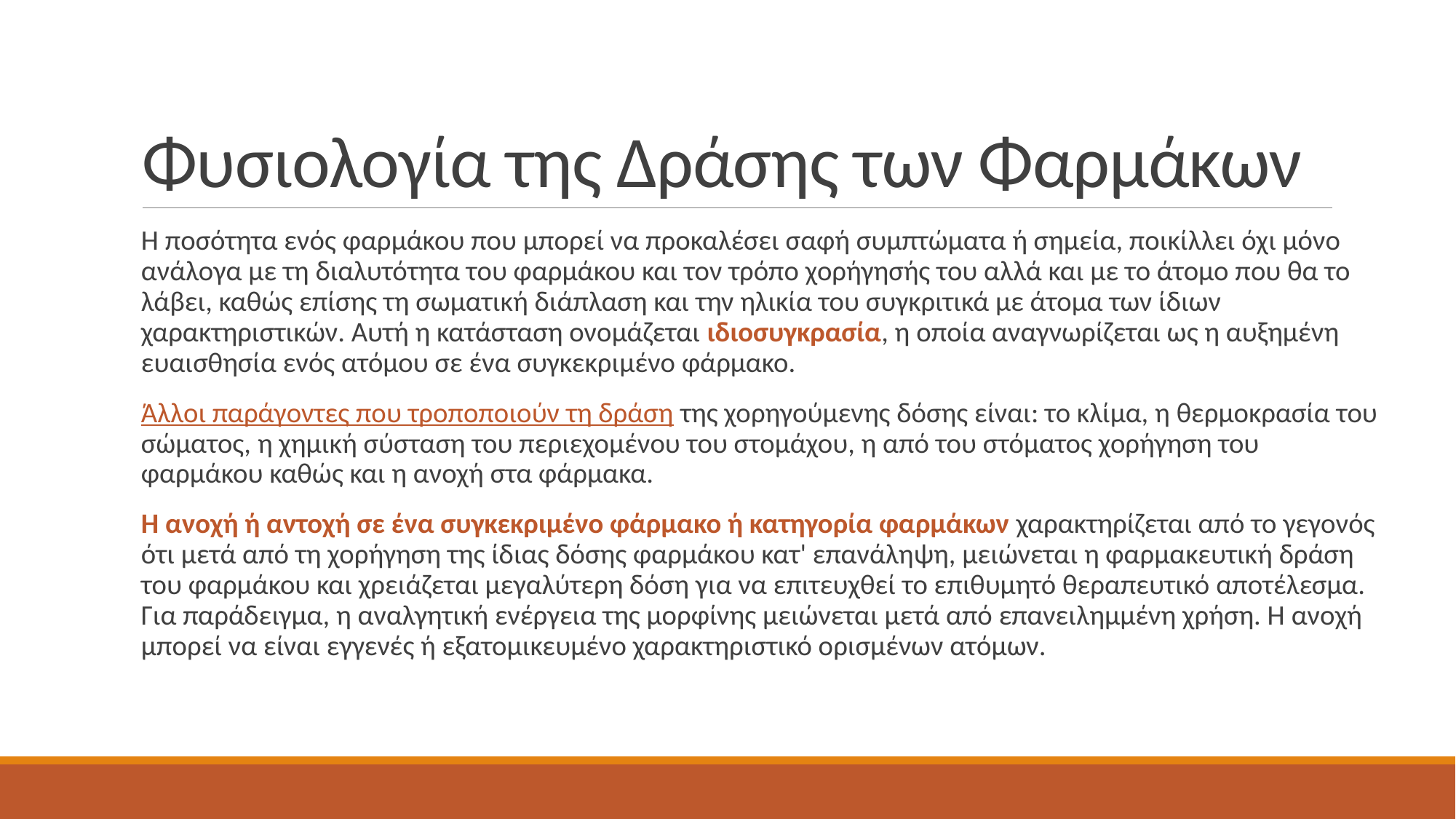

# Φυσιολογία της Δράσης των Φαρμάκων
Η ποσότητα ενός φαρμάκου που μπορεί να προκαλέσει σαφή συμπτώματα ή σημεία, ποικίλλει όχι μόνο ανάλογα με τη διαλυτότητα του φαρμάκου και τον τρόπο χορήγησής του αλλά και με το άτομο που θα το λάβει, καθώς επίσης τη σωματική διάπλαση και την ηλικία του συγκριτικά με άτομα των ίδιων χαρακτηριστικών. Αυτή η κατάσταση ονομάζεται ιδιοσυγκρασία, η οποία αναγνωρίζεται ως η αυξημένη ευαισθησία ενός ατόμου σε ένα συγκεκριμένο φάρμακο.
Άλλοι παράγοντες που τροποποιούν τη δράση της χορηγούμενης δόσης είναι: το κλίμα, η θερμοκρασία του σώματος, η χημική σύσταση του περιεχομένου του στομάχου, η από του στόματος χορήγηση του φαρμάκου καθώς και η ανοχή στα φάρμακα.
Η ανοχή ή αντοχή σε ένα συγκεκριμένο φάρμακο ή κατηγορία φαρμάκων χαρακτηρίζεται από το γεγονός ότι μετά από τη χορήγηση της ίδιας δόσης φαρμάκου κατ' επανάληψη, μειώνεται η φαρμακευτική δράση του φαρμάκου και χρειάζεται μεγαλύτερη δόση για να επιτευχθεί το επιθυμητό θεραπευτικό αποτέλεσμα. Για παράδειγμα, η αναλγητική ενέργεια της μορφίνης μειώνεται μετά από επανειλημμένη χρήση. Η ανοχή μπορεί να είναι εγγενές ή εξατομικευμένο χαρακτηριστικό ορισμένων ατόμων.